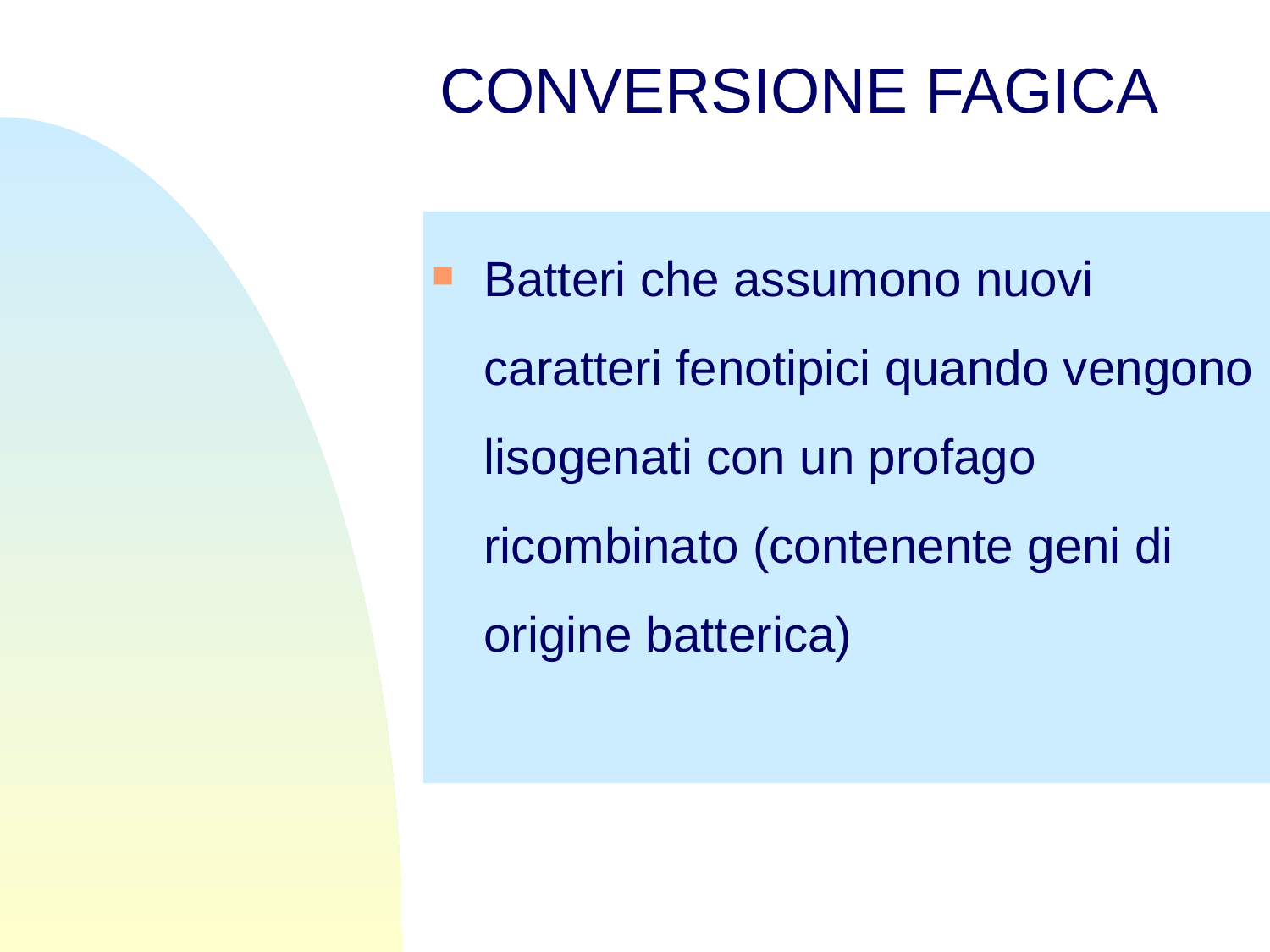

CONVERSIONE FAGICA
Batteri che assumono nuovi caratteri fenotipici quando vengono lisogenati con un profago ricombinato (contenente geni di origine batterica)